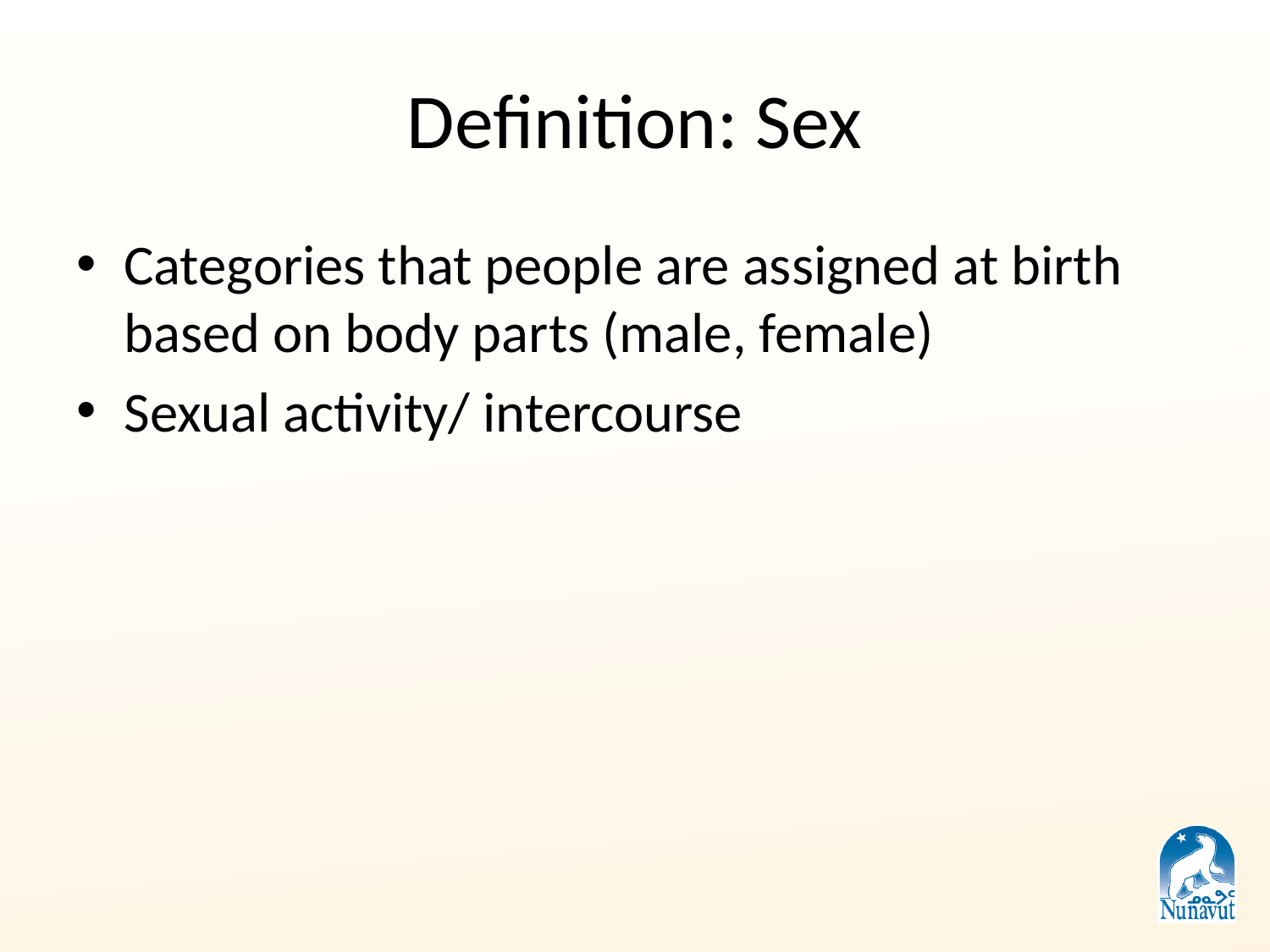

# Definition: Sex
Categories that people are assigned at birth based on body parts (male, female)
Sexual activity/ intercourse